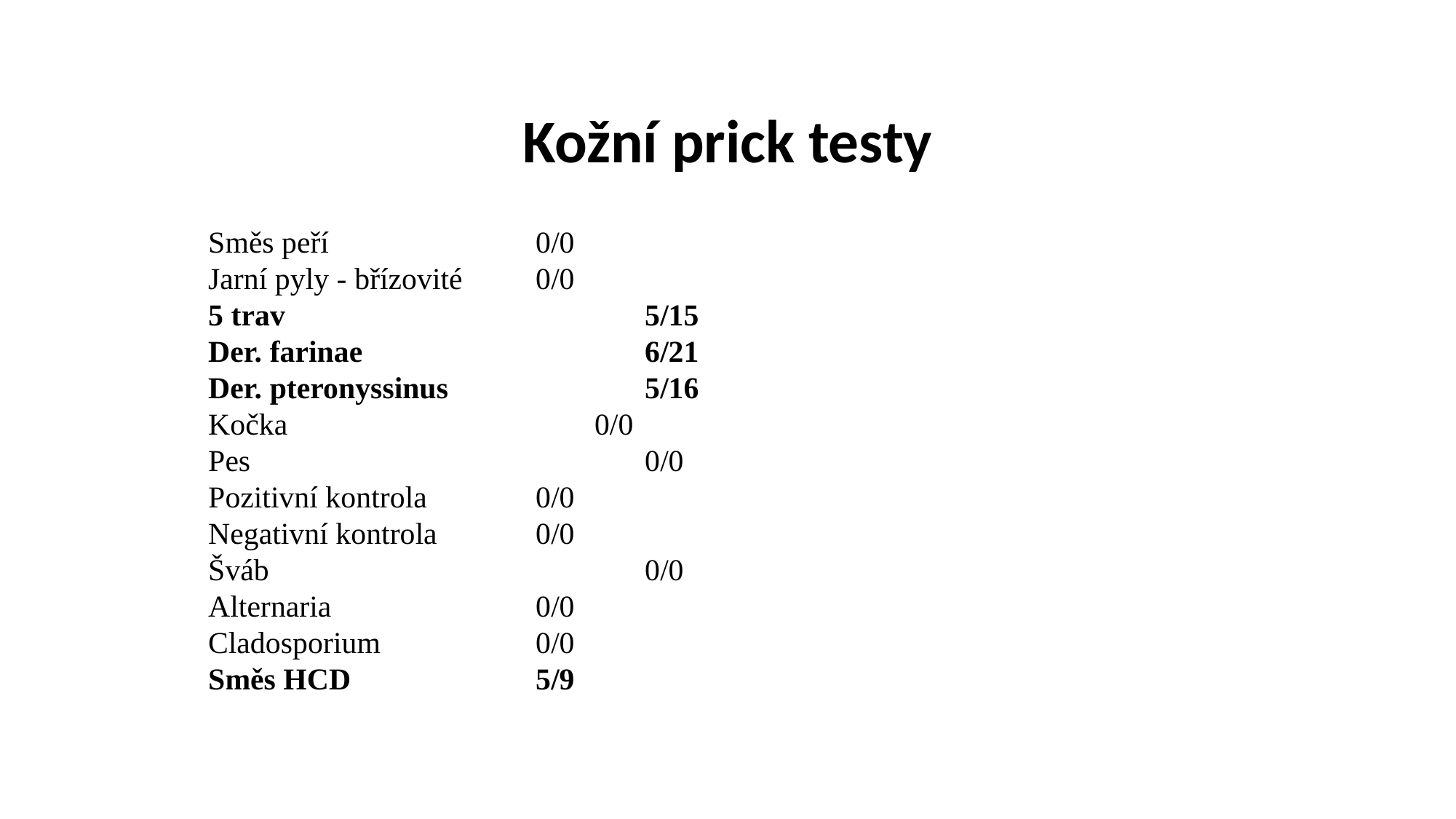

Kožní prick testy
Směs peří                     	0/0
Jarní pyly - břízovité        	0/0
5 trav                        		5/15
Der. farinae            		6/21
Der. pteronyssinus 		5/16
Kočka		                      0/0
Pes                           		0/0
Pozitivní kontrola            	0/0
Negativní kontrola            	0/0
Šváb                          		0/0
Alternaria                    	0/0
Cladosporium                  	0/0
Směs HCD                      	5/9